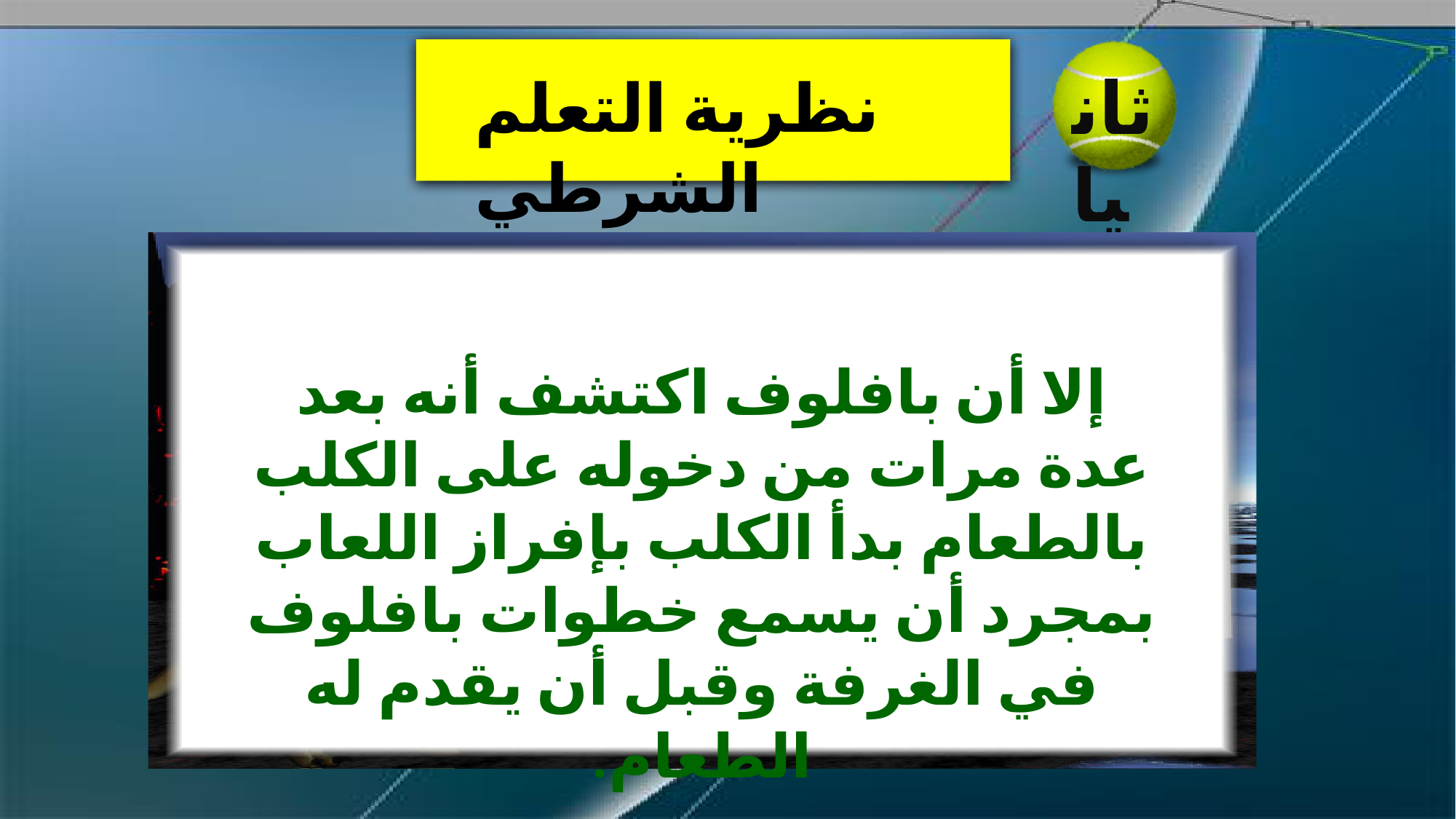

ثانيا
نظرية التعلم الشرطي

إلا أن بافلوف اكتشف أنه بعد عدة مرات من دخوله على الكلب بالطعام بدأ الكلب بإفراز اللعاب بمجرد أن يسمع خطوات بافلوف في الغرفة وقبل أن يقدم له الطعام.